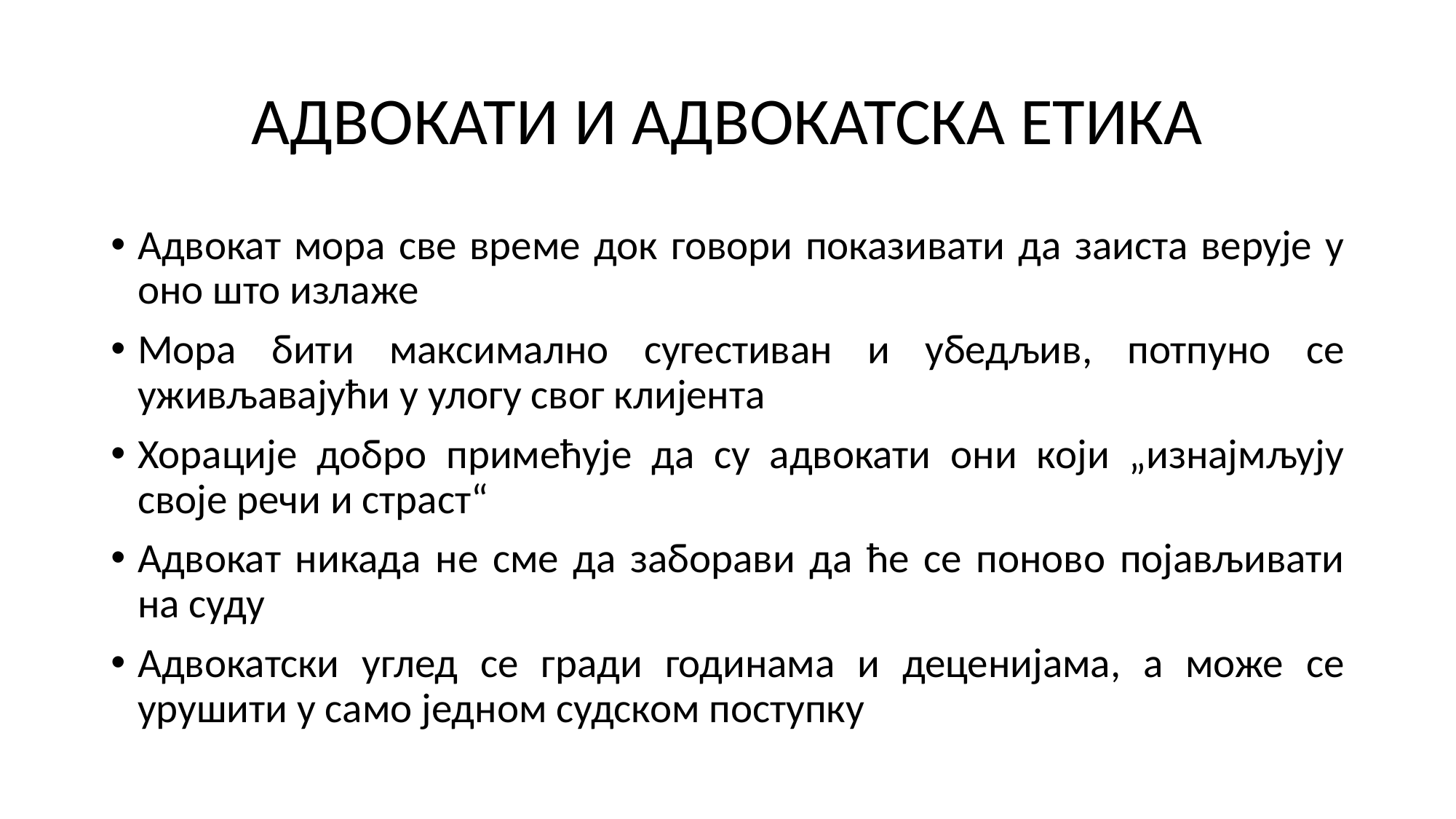

# АДВОКАТИ И АДВОКАТСКА ЕТИКА
Адвокат мора све време док говори показивати да заиста верује у оно што излаже
Мора бити максимално сугестиван и убедљив, потпуно се уживљавајући у улогу свог клијента
Хорације добро примећује да су адвокати они који „изнајмљују своје речи и страст“
Адвокат никада не сме да заборави да ће се поново појављивати на суду
Адвокатски углед се гради годинама и деценијама, а може се урушити у само једном судском поступку